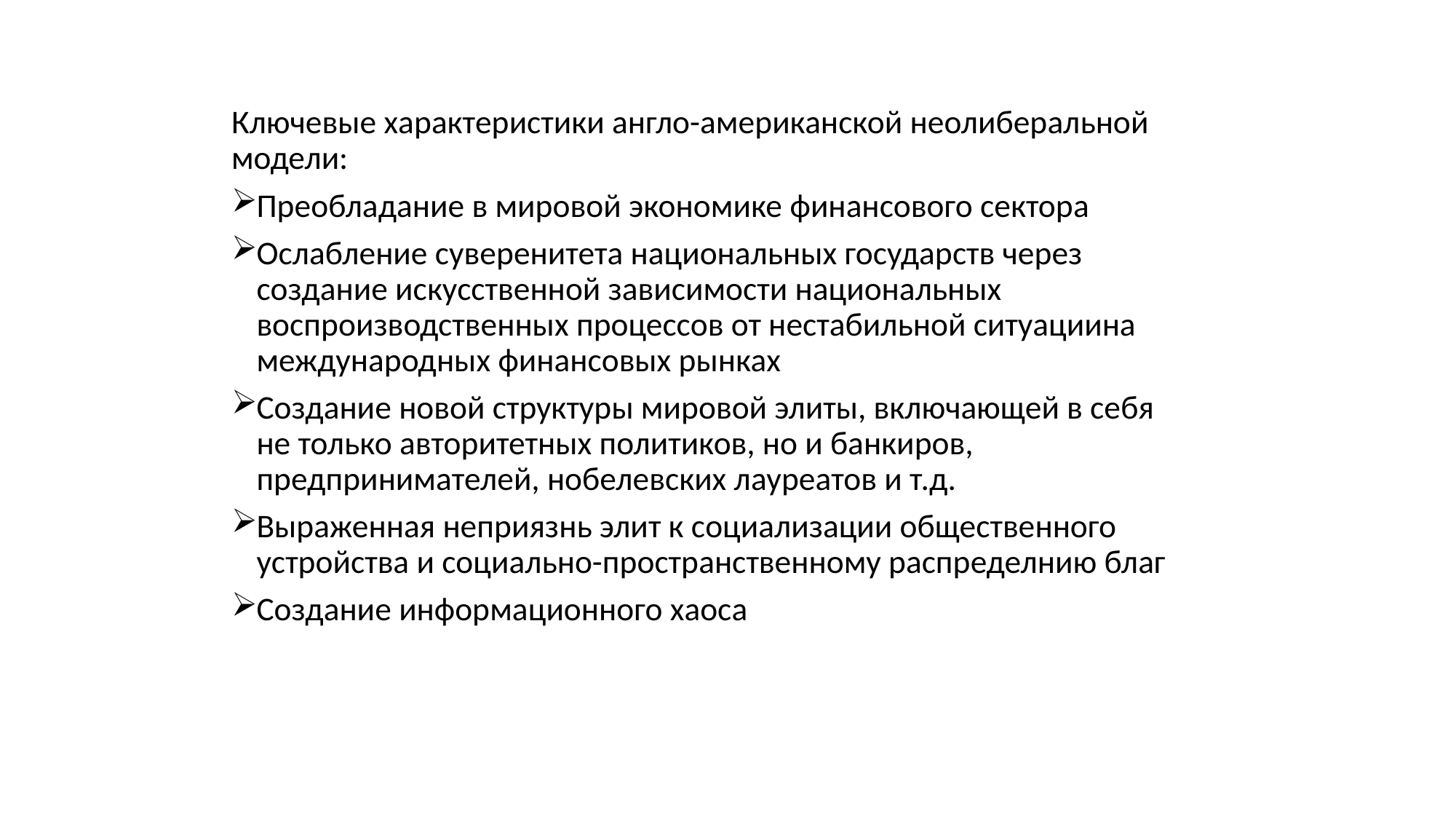

Ключевые характеристики англо-американской неолиберальной модели:
Преобладание в мировой экономике финансового сектора
Ослабление суверенитета национальных государств через создание искусственной зависимости национальных воспроизводственных процессов от нестабильной ситуациина международных финансовых рынках
Создание новой структуры мировой элиты, включающей в себя не только авторитетных политиков, но и банкиров, предпринимателей, нобелевских лауреатов и т.д.
Выраженная неприязнь элит к социализации общественного устройства и социально-пространственному распределнию благ
Создание информационного хаоса